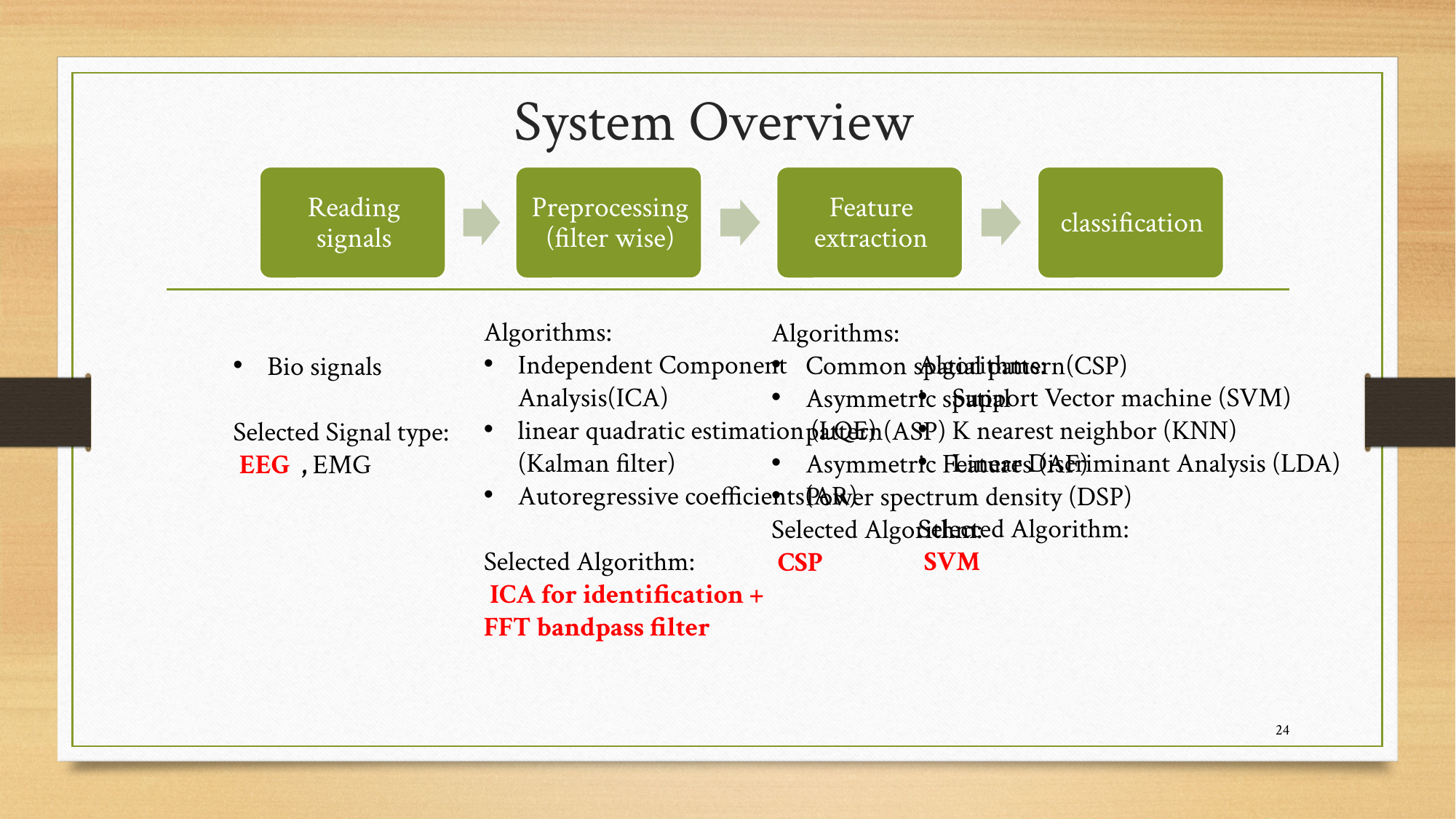

# System Overview
Reading signals

Preprocessing (filter wise)

Feature extraction

classification
Algorithms:
Independent Component Analysis(ICA)
linear quadratic estimation (LQE)(Kalman filter)
Autoregressive coefficients(AR)

Selected Algorithm:
 ICA for identification +
FFT bandpass filter

Algorithms:
Common spatial pattern(CSP)
Asymmetric spatial pattern(ASP)
Asymmetric Features (AF)
Power spectrum density (DSP)
Selected Algorithm:
 CSP

Algorithms:
Support Vector machine (SVM)
K nearest neighbor (KNN)
Linear Discriminant Analysis (LDA)

Selected Algorithm:
 SVM
Bio signals

Selected Signal type:
 EEG  , EMG

24